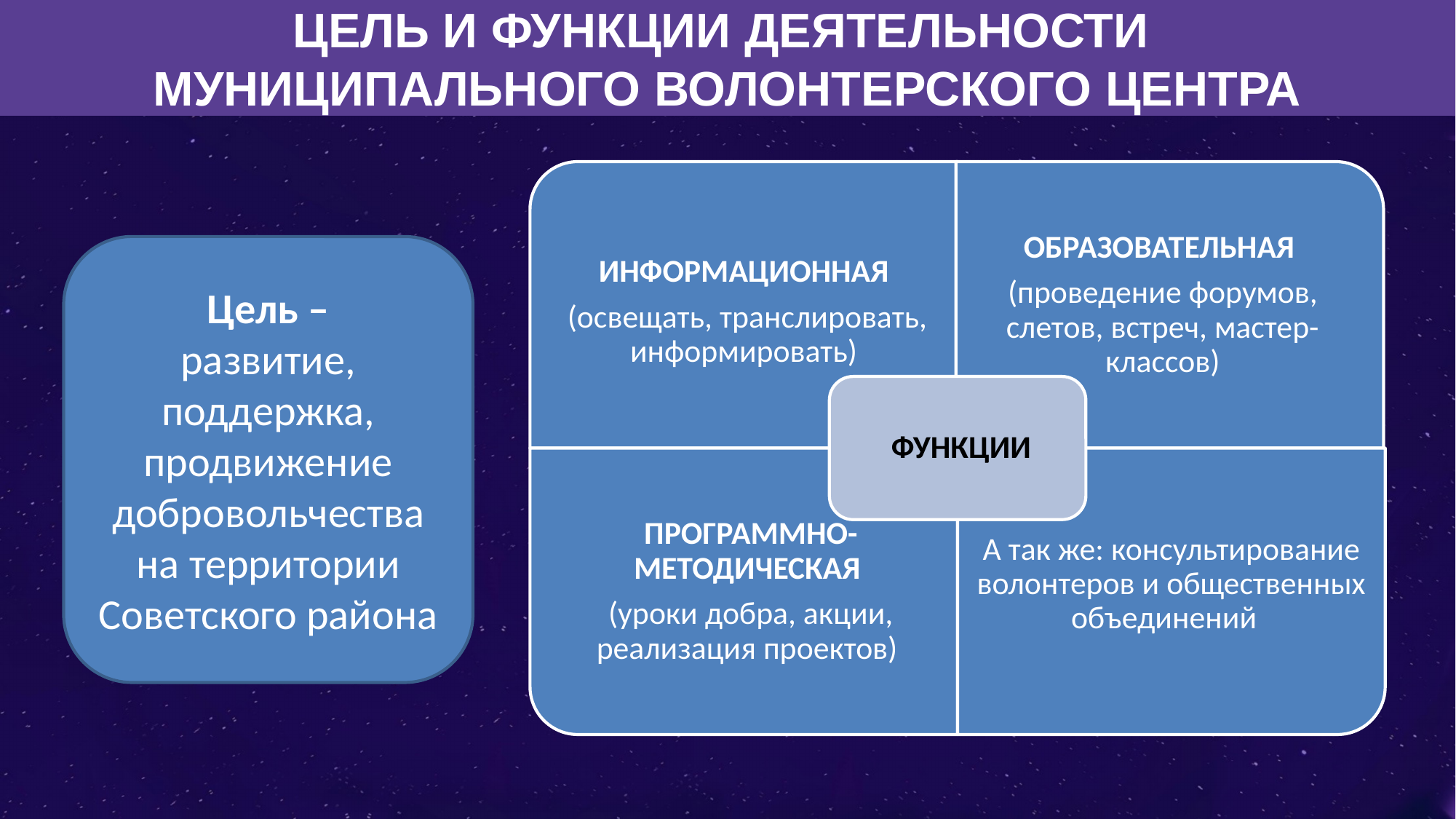

ЦЕЛЬ И ФУНКЦИИ ДЕЯТЕЛЬНОСТИ
МУНИЦИПАЛЬНОГО ВОЛОНТЕРСКОГО ЦЕНТРА
ИНФОРМАЦИОННАЯ
 (освещать, транслировать, информировать)
ОБРАЗОВАТЕЛЬНАЯ
(проведение форумов, слетов, встреч, мастер-классов)
ПРОГРАММНО-МЕТОДИЧЕСКАЯ
(уроки добра, акции, реализация проектов)
А так же: консультирование волонтеров и общественных объединений
ФУНКЦИИ
Цель –
развитие, поддержка, продвижение добровольчества на территории Советского района